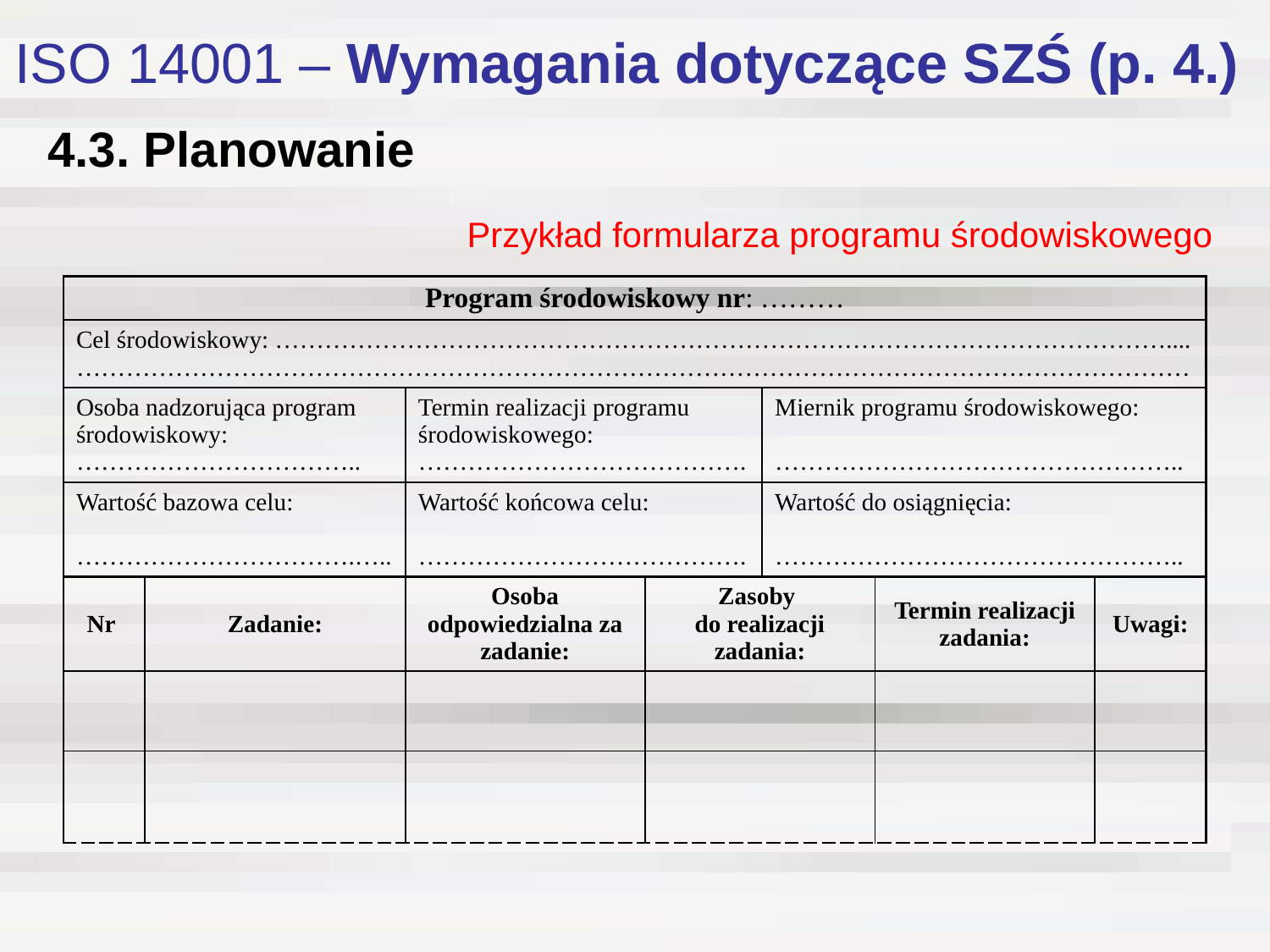

ISO 14001 – Wymagania dotyczące SZŚ (p. 4.)
# 4.3. Planowanie
Przykład formularza programu środowiskowego
| Program środowiskowy nr: ……… |  |  |  |  |  |  |
| --- | --- | --- | --- | --- | --- | --- |
| Cel środowiskowy: ……………………………………………………………………………………………….... ……………………………………………………………………………………………………………………… |  |  |  |  |  |  |
| Osoba nadzorująca program środowiskowy: …………………………….. |  | Termin realizacji programu środowiskowego: …………………………………. |  | Miernik programu środowiskowego: ………………………………………….. |  |  |
| Wartość bazowa celu: …………………………….….. |  | Wartość końcowa celu: …………………………………. |  | Wartość do osiągnięcia: ………………………………………….. |  |  |
| Nr | Zadanie: | Osoba odpowiedzialna za zadanie: | Zasoby do realizacji zadania: |  | Termin realizacji zadania: | Uwagi: |
|  |  |  |  |  |  |  |
|  |  |  |  |  |  |  |